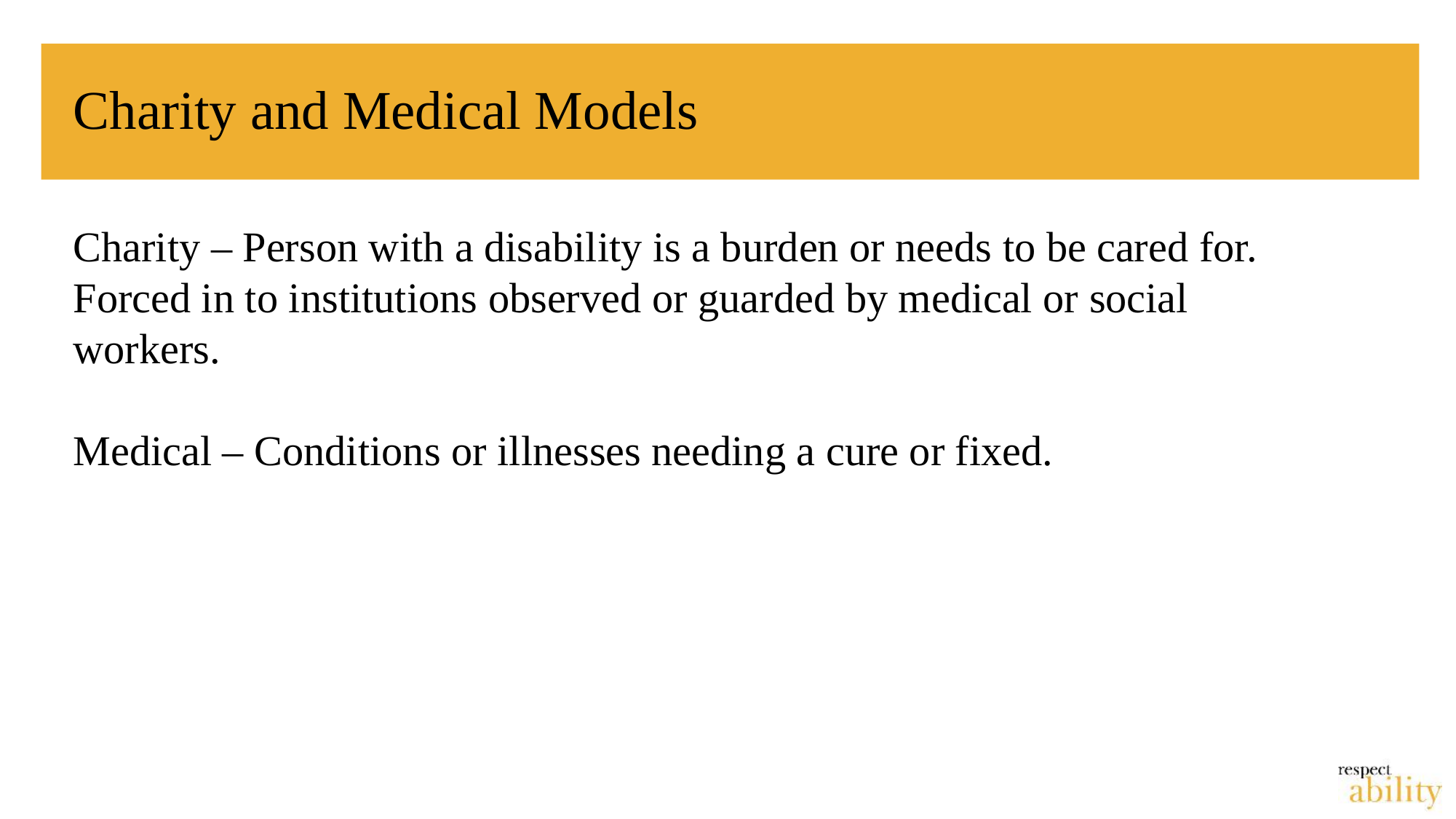

# Charity and Medical Models
Charity – Person with a disability is a burden or needs to be cared for. Forced in to institutions observed or guarded by medical or social workers.

Medical – Conditions or illnesses needing a cure or fixed.